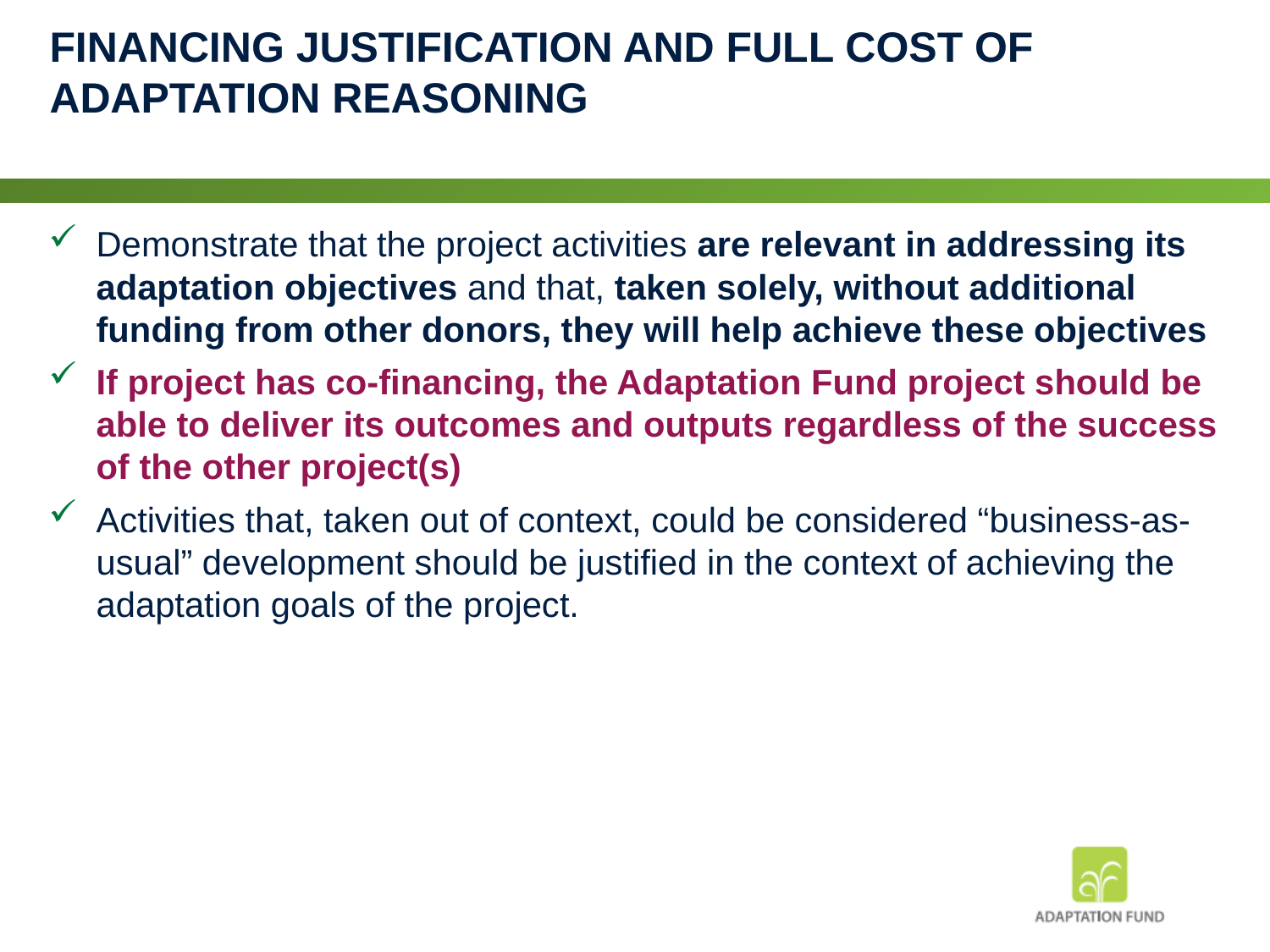

# financing justification and full cost of adaptation reasoning
Demonstrate that the project activities are relevant in addressing its adaptation objectives and that, taken solely, without additional funding from other donors, they will help achieve these objectives
If project has co-financing, the Adaptation Fund project should be able to deliver its outcomes and outputs regardless of the success of the other project(s)
Activities that, taken out of context, could be considered “business-as-usual” development should be justified in the context of achieving the adaptation goals of the project.